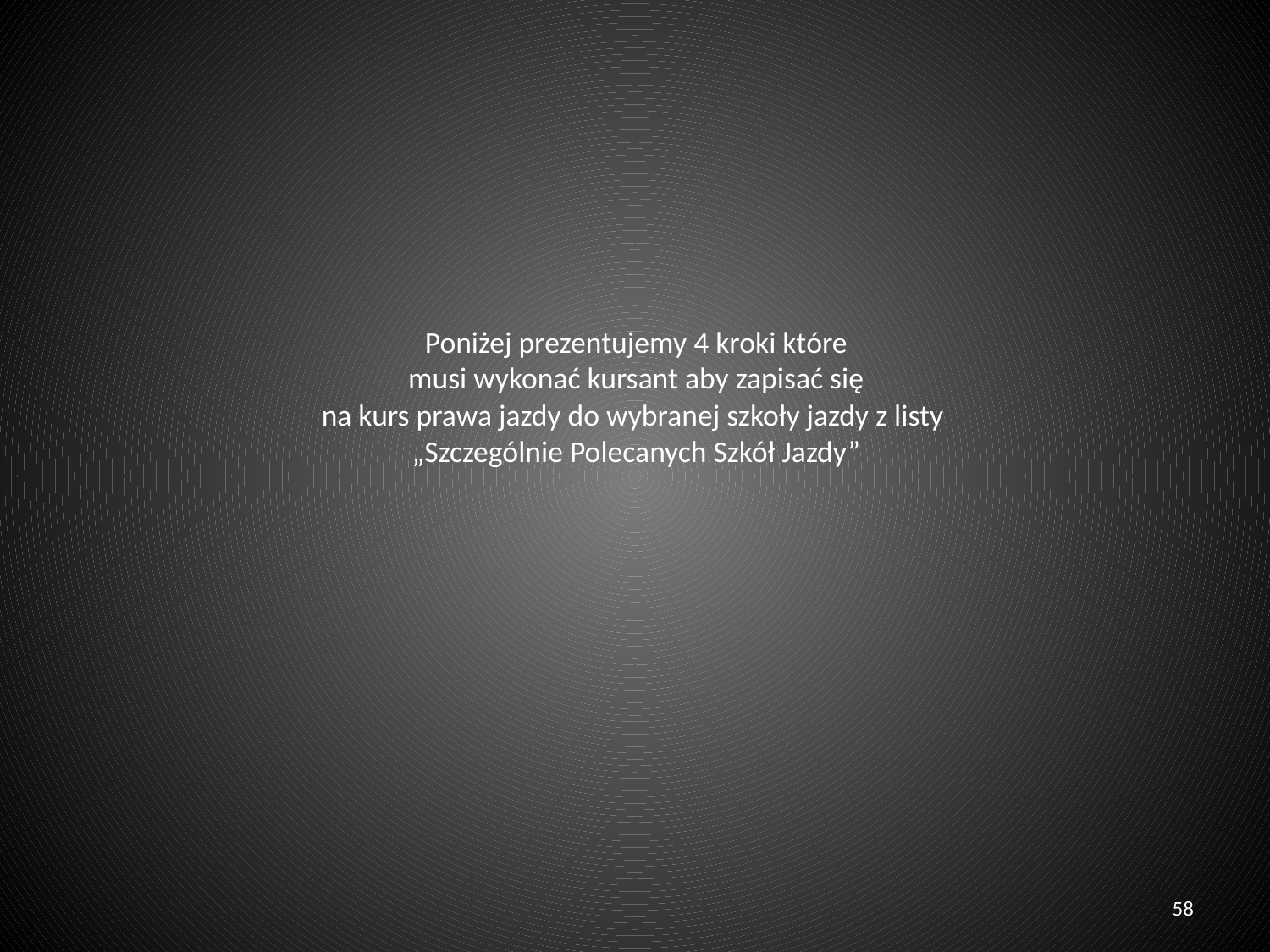

# Poniżej prezentujemy 4 kroki które musi wykonać kursant aby zapisać się na kurs prawa jazdy do wybranej szkoły jazdy z listy „Szczególnie Polecanych Szkół Jazdy”
58